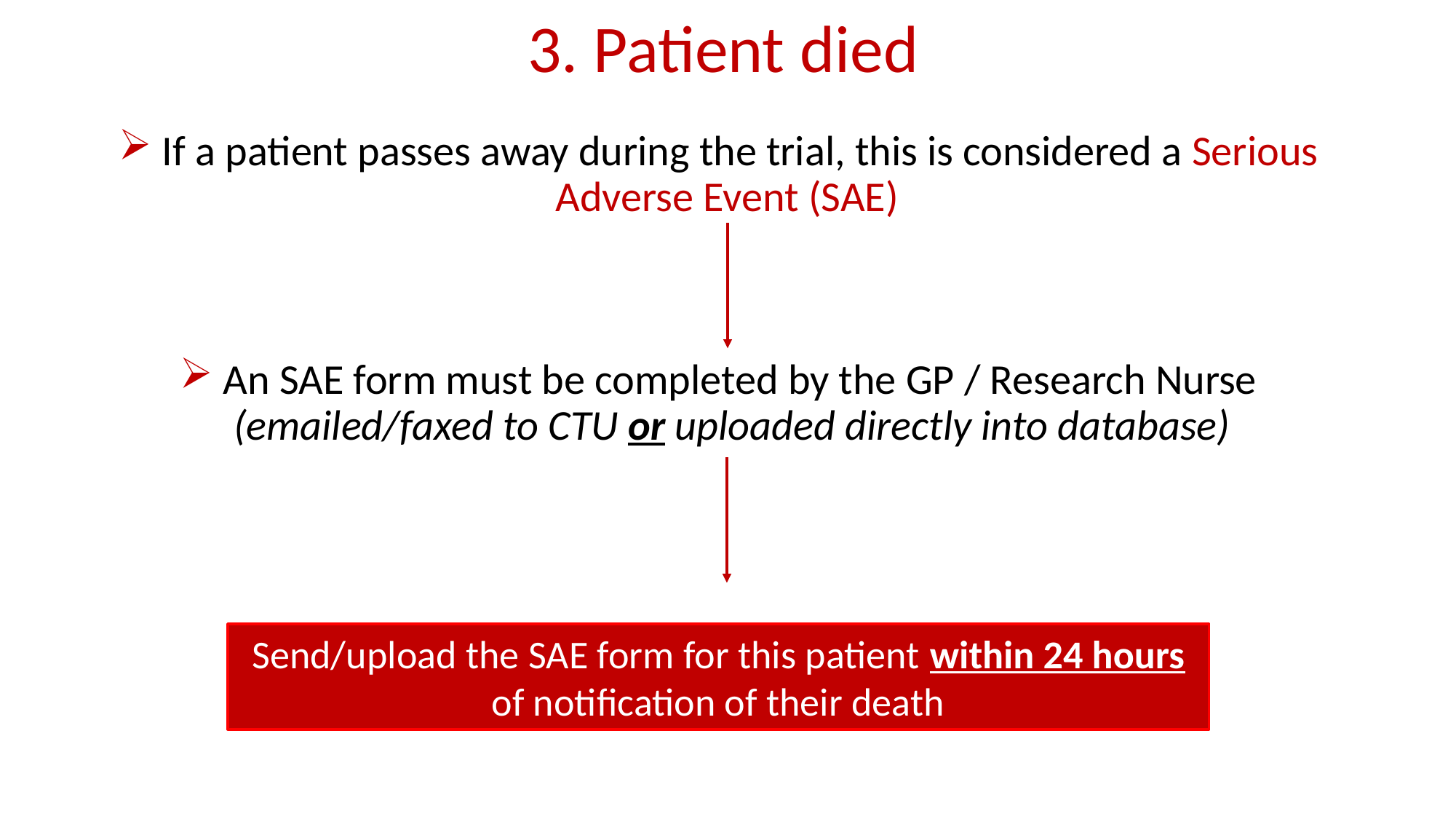

# 3. Patient died
 If a patient passes away during the trial, this is considered a Serious Adverse Event (SAE)

 An SAE form must be completed by the GP / Research Nurse (emailed/faxed to CTU or uploaded directly into database)
Send/upload the SAE form for this patient within 24 hours of notification of their death